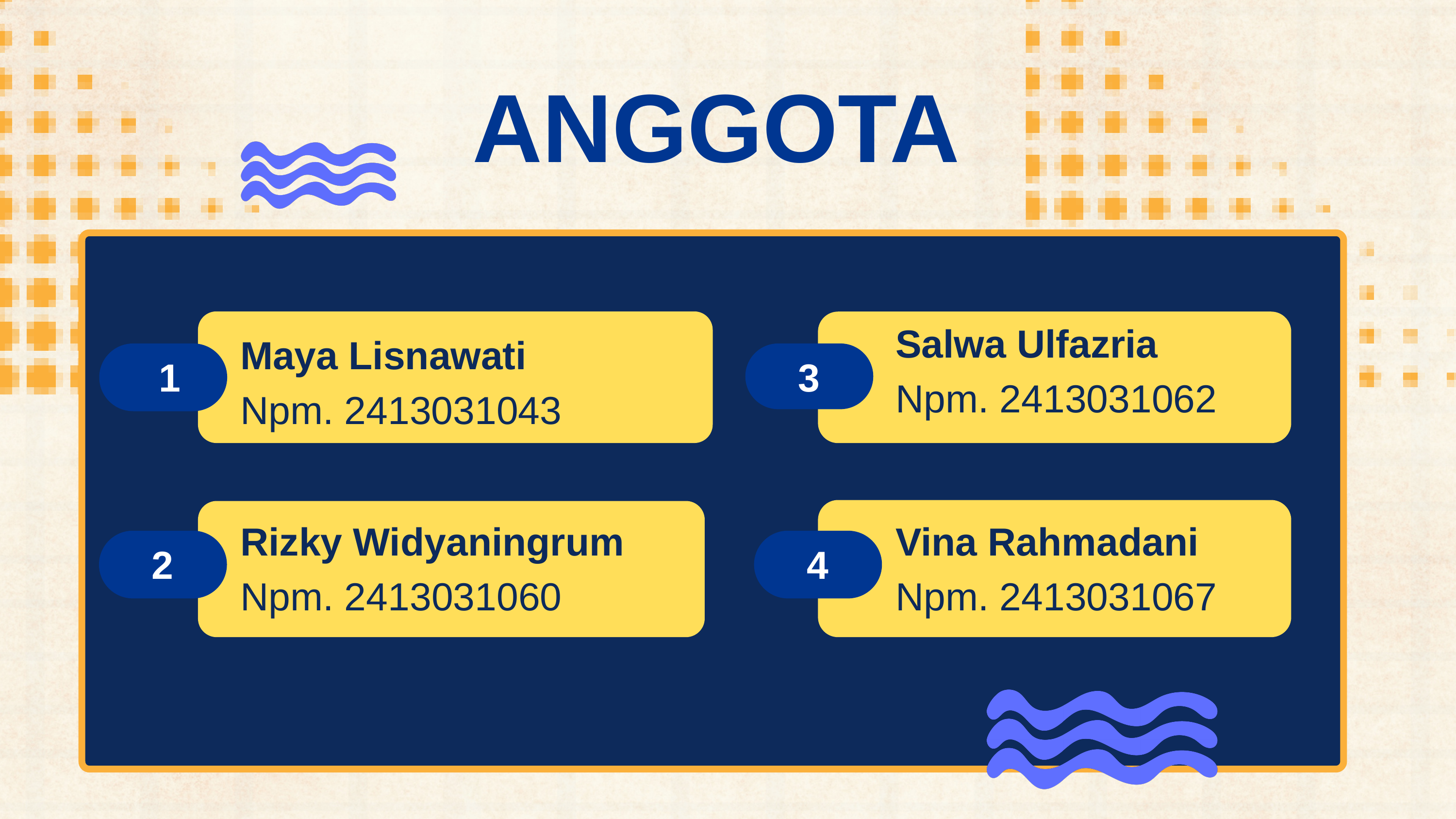

ANGGOTA

Salwa Ulfazria
Npm. 2413031062

Maya Lisnawati
Npm. 2413031043

1
3

Rizky Widyaningrum
Npm. 2413031060
Vina Rahmadani
Npm. 2413031067

2
4